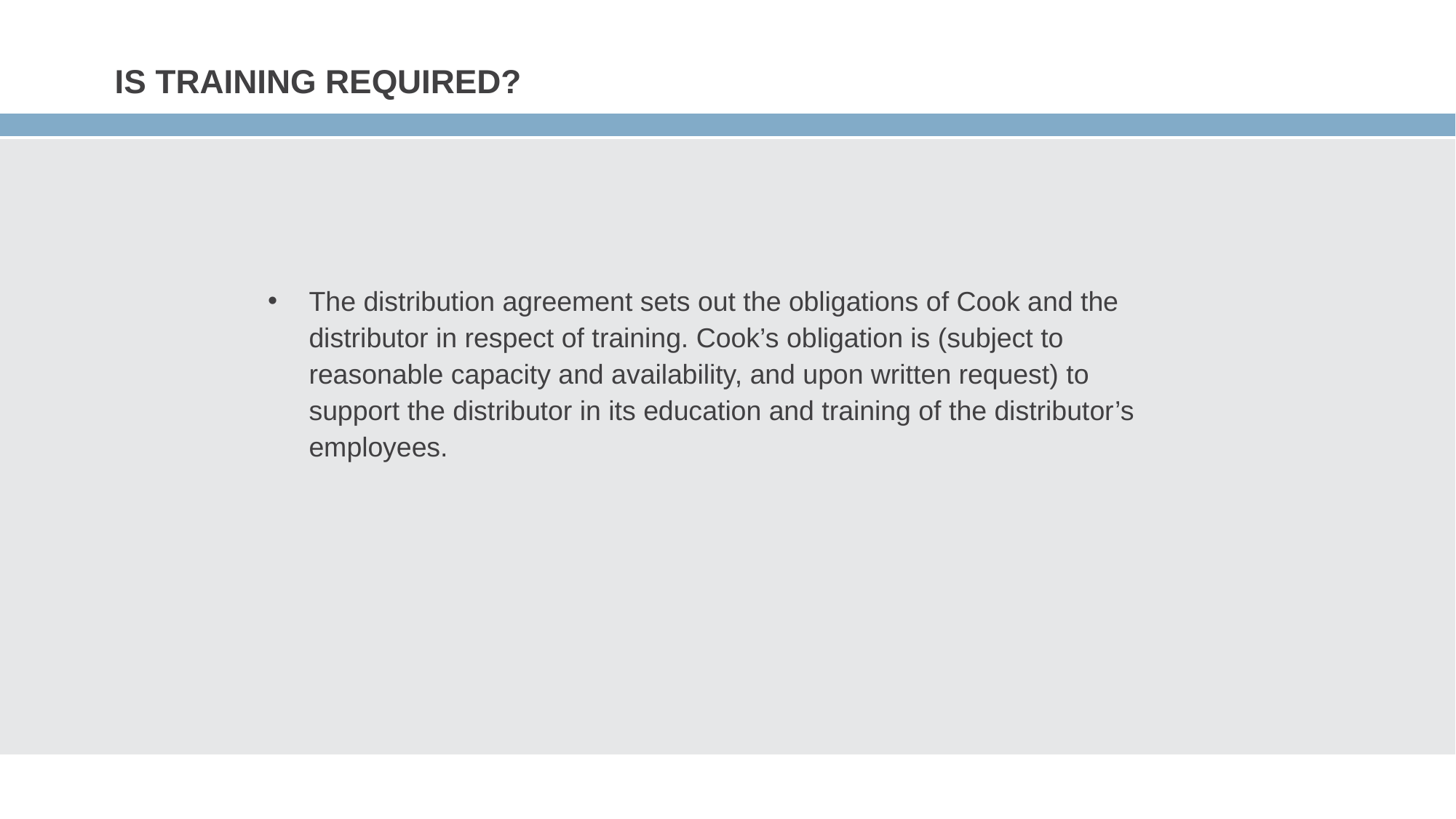

# IS TRAINING REQUIRED?

The distribution agreement sets out the obligations of Cook and the distributor in respect of training. Cook’s obligation is (subject to  reasonable capacity and availability, and upon written request) to support the distributor in its education and training of the distributor’s employees.